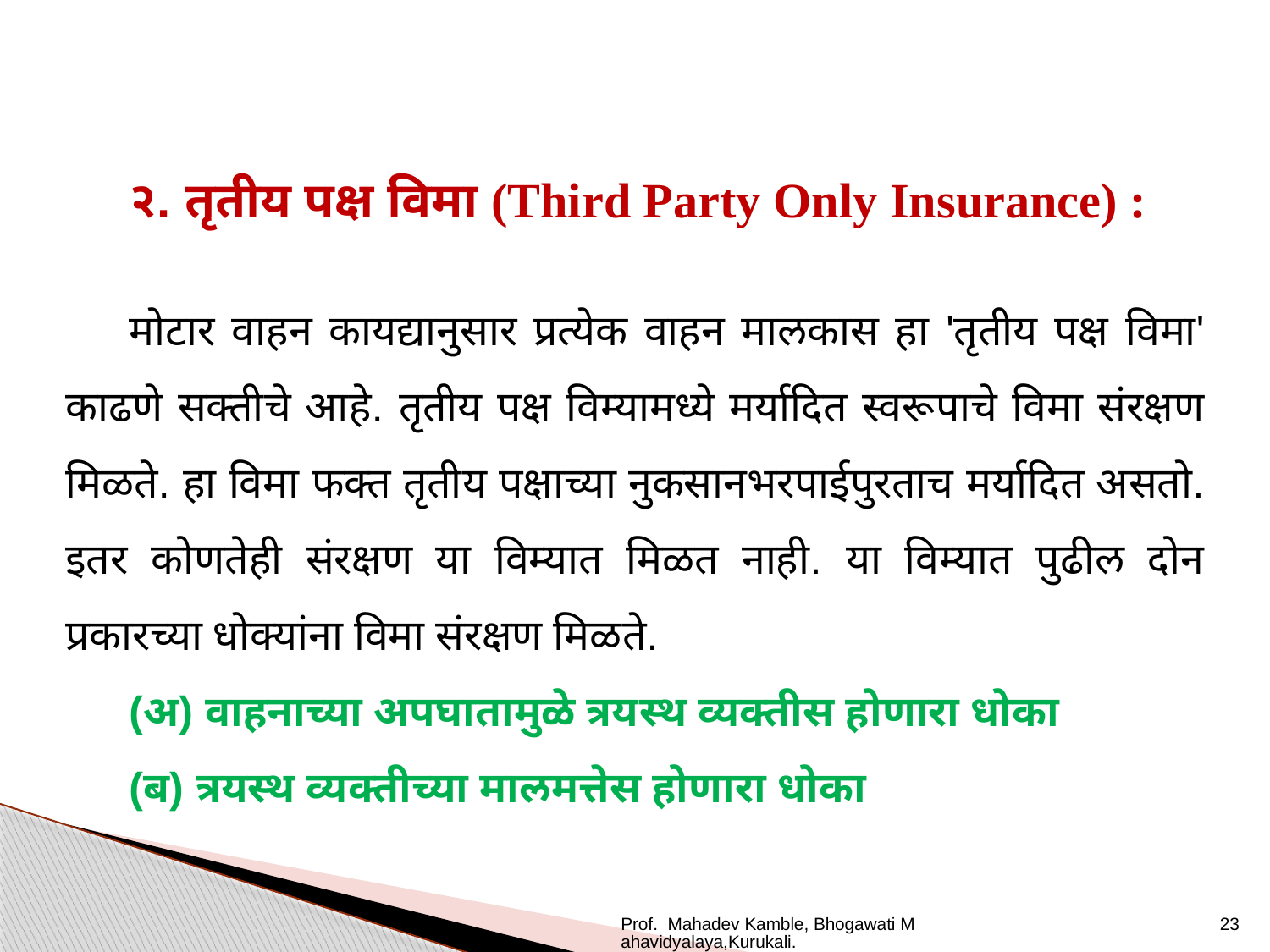

२. तृतीय पक्ष विमा (Third Party Only Insurance) :

मोटार वाहन कायद्यानुसार प्रत्येक वाहन मालकास हा 'तृतीय पक्ष विमा' काढणे सक्तीचे आहे. तृतीय पक्ष विम्यामध्ये मर्यादित स्वरूपाचे विमा संरक्षण मिळते. हा विमा फक्त तृतीय पक्षाच्या नुकसानभरपाईपुरताच मर्यादित असतो. इतर कोणतेही संरक्षण या विम्यात मिळत नाही. या विम्यात पुढील दोन प्रकारच्या धोक्यांना विमा संरक्षण मिळते.
(अ) वाहनाच्या अपघातामुळे त्रयस्थ व्यक्तीस होणारा धोका
(ब) त्रयस्थ व्यक्तीच्या मालमत्तेस होणारा धोका
Prof.  Mahadev Kamble, Bhogawati Mahavidyalaya,Kurukali.
23